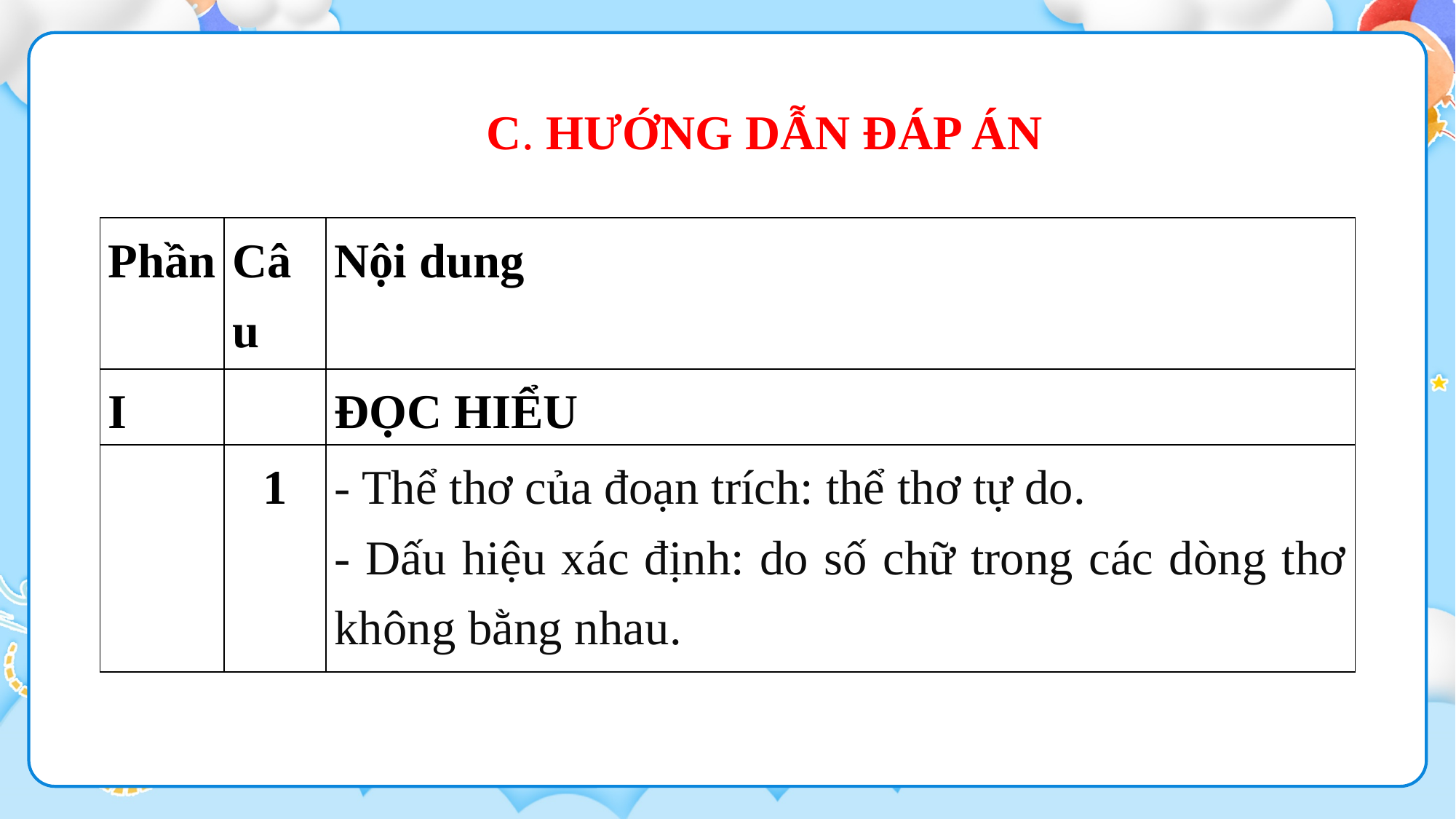

C. HƯỚNG DẪN ĐÁP ÁN
| Phần | Câu | Nội dung |
| --- | --- | --- |
| I |  | ĐỌC HIỂU |
|  | 1 | - Thể thơ của đoạn trích: thể thơ tự do. - Dấu hiệu xác định: do số chữ trong các dòng thơ không bằng nhau. |